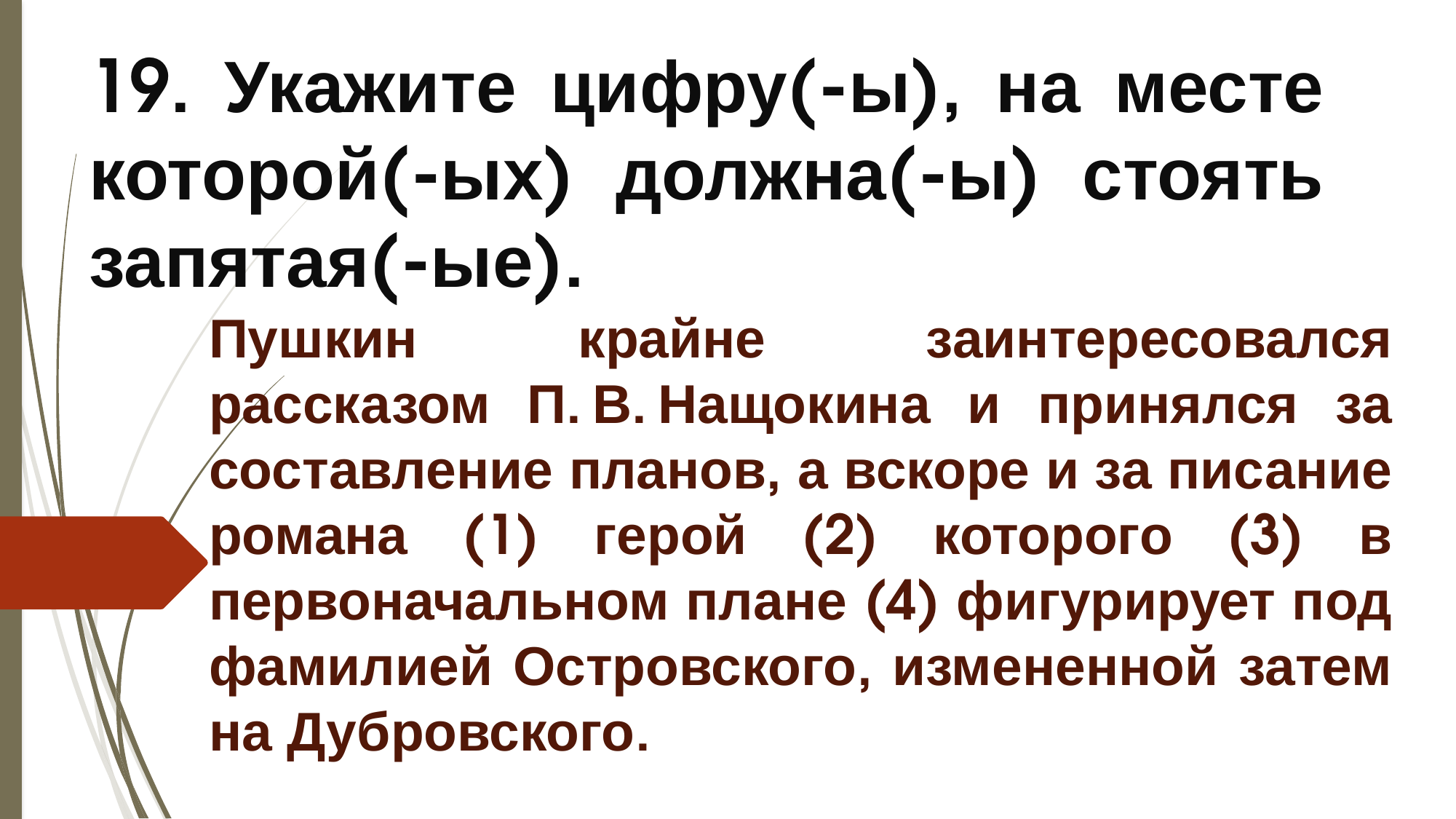

# 19. Укажите цифру(-ы), на месте которой(-ых) должна(-ы) стоять запятая(-ые).
Пушкин крайне заинтересовался рассказом П. В. Нащокина и принялся за составление планов, а вскоре и за писание романа (1) герой (2) которого (3) в первоначальном плане (4) фигурирует под фамилией Островского, измененной затем на Дубровского.